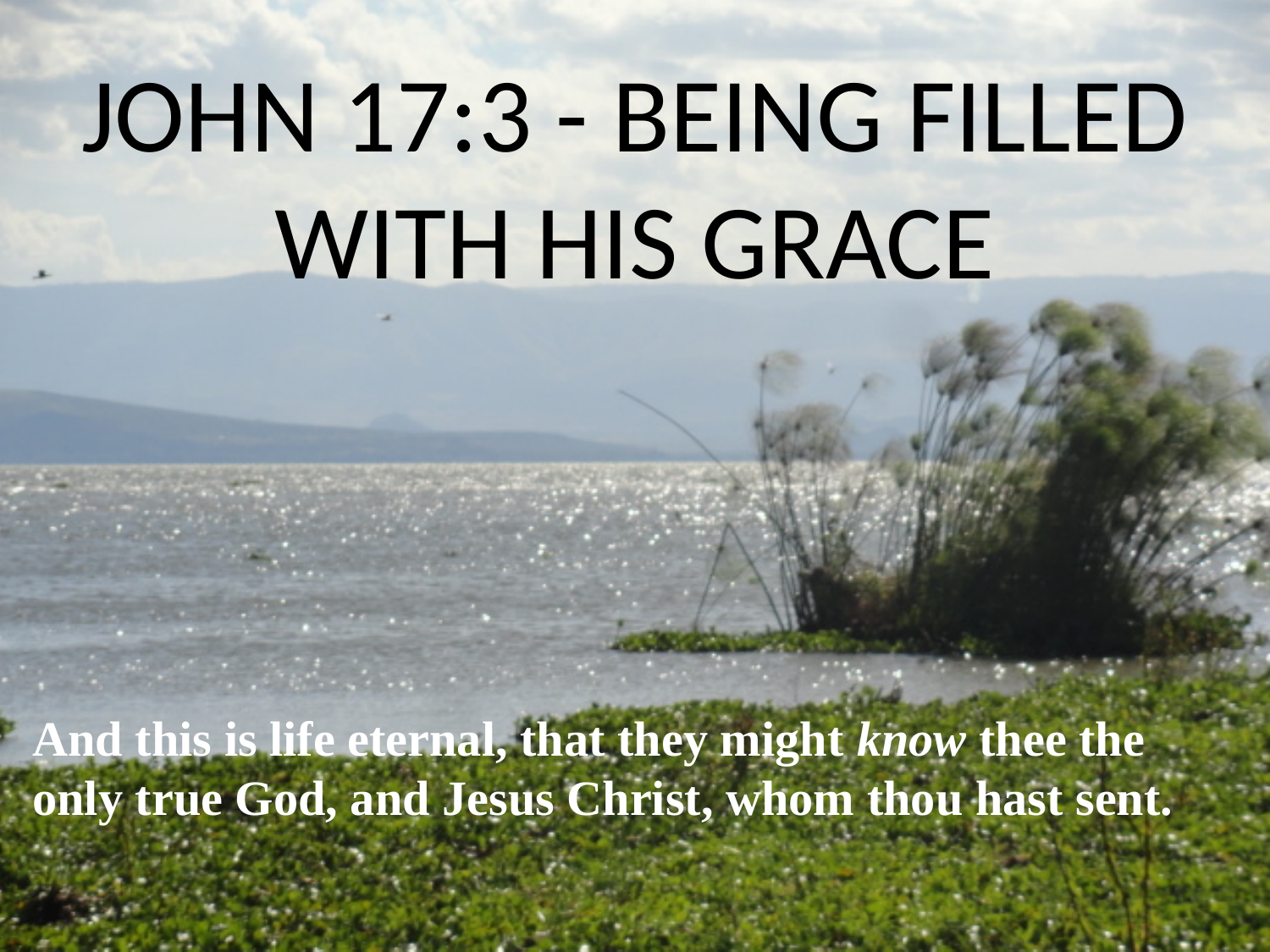

JOHN 17:3 - BEING FILLED WITH HIS GRACE

And this is life eternal, that they might know thee the only true God, and Jesus Christ, whom thou hast sent.